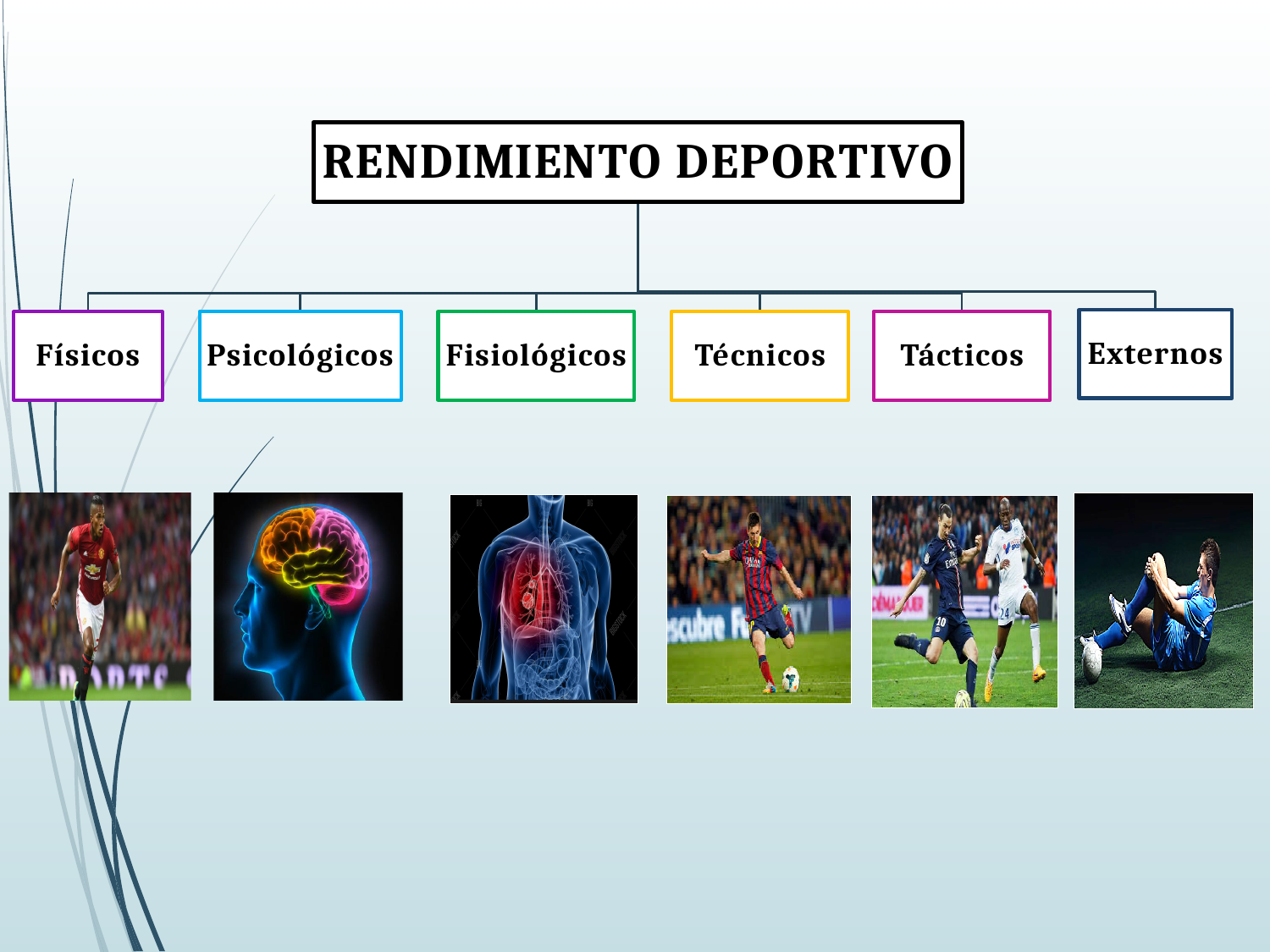

RENDIMIENTO DEPORTIVO
Físicos
Psicológicos
Fisiológicos
Técnicos
Tácticos
Externos